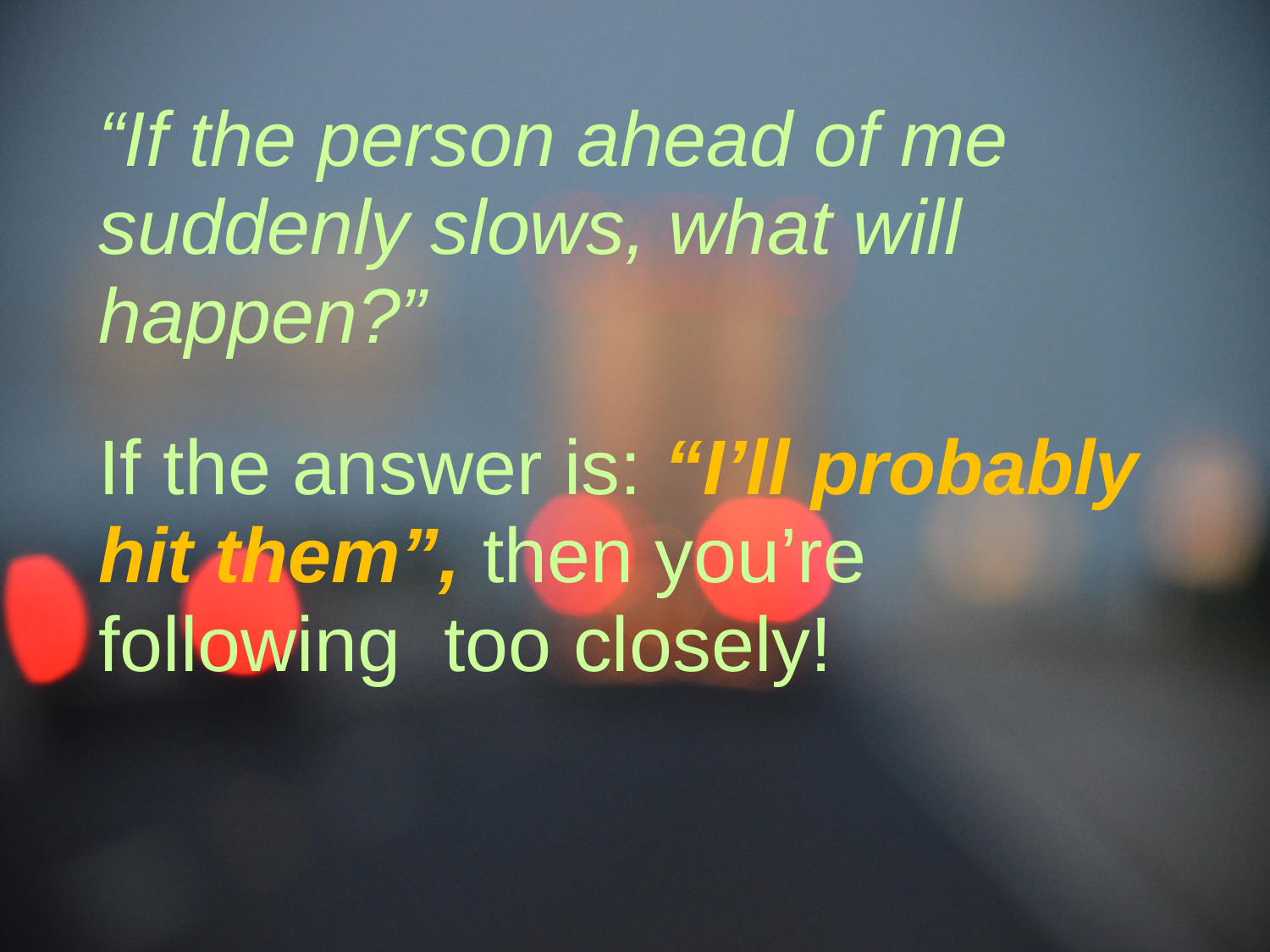

“If the person ahead of me suddenly slows, what will happen?”
If the answer is: “I’ll probably hit them”, then you’re following  too closely!